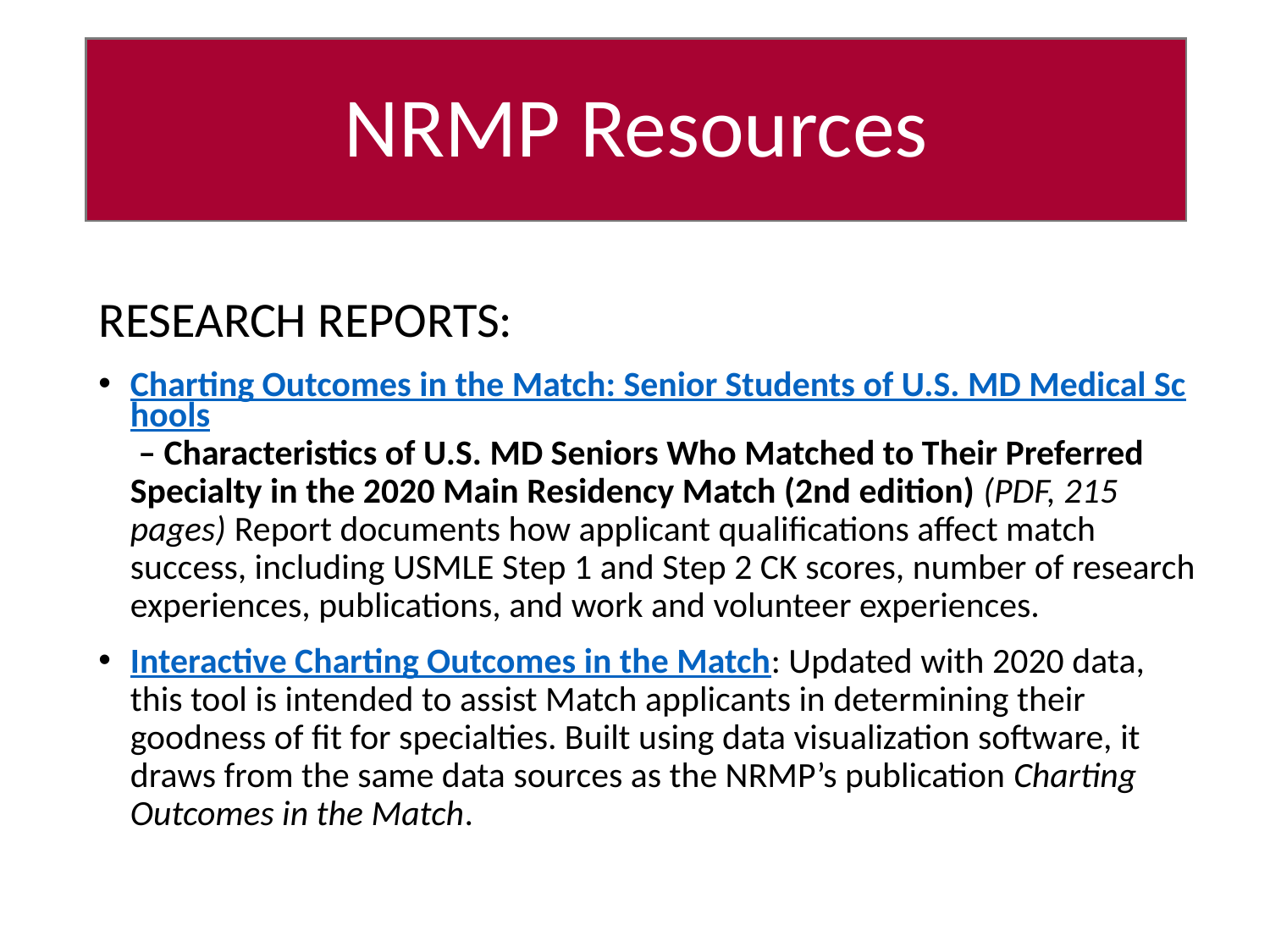

# NRMP Resources
Research reports:
Charting Outcomes in the Match: Senior Students of U.S. MD Medical Schools – Characteristics of U.S. MD Seniors Who Matched to Their Preferred Specialty in the 2020 Main Residency Match (2nd edition) (PDF, 215 pages) Report documents how applicant qualifications affect match success, including USMLE Step 1 and Step 2 CK scores, number of research experiences, publications, and work and volunteer experiences.
Interactive Charting Outcomes in the Match: Updated with 2020 data, this tool is intended to assist Match applicants in determining their goodness of fit for specialties. Built using data visualization software, it draws from the same data sources as the NRMP’s publication Charting Outcomes in the Match.